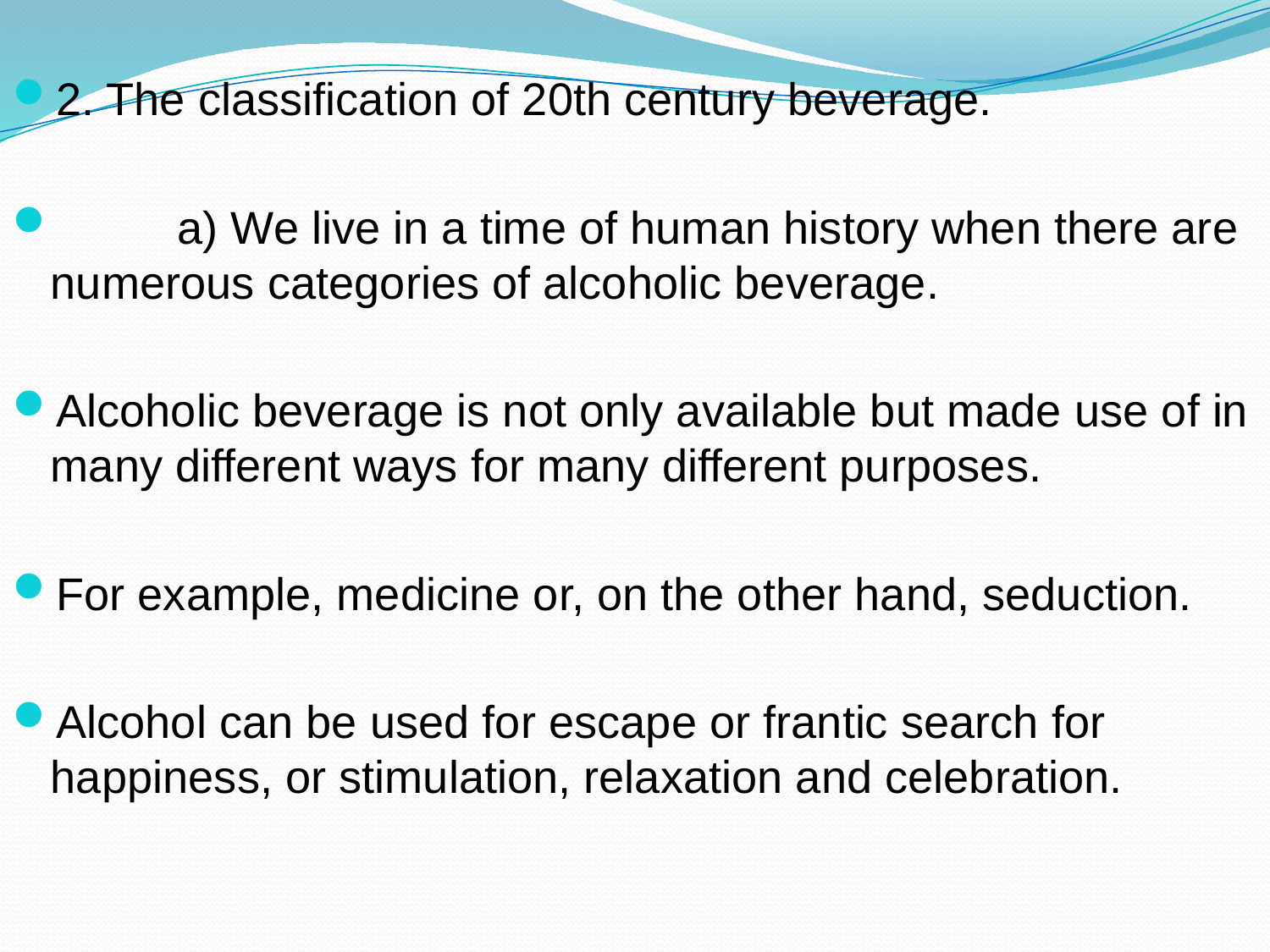

2. The classification of 20th century beverage.

	a) We live in a time of human history when there are numerous categories of alcoholic beverage.

Alcoholic beverage is not only available but made use of in many different ways for many different purposes.

For example, medicine or, on the other hand, seduction.

Alcohol can be used for escape or frantic search for happiness, or stimulation, relaxation and celebration.